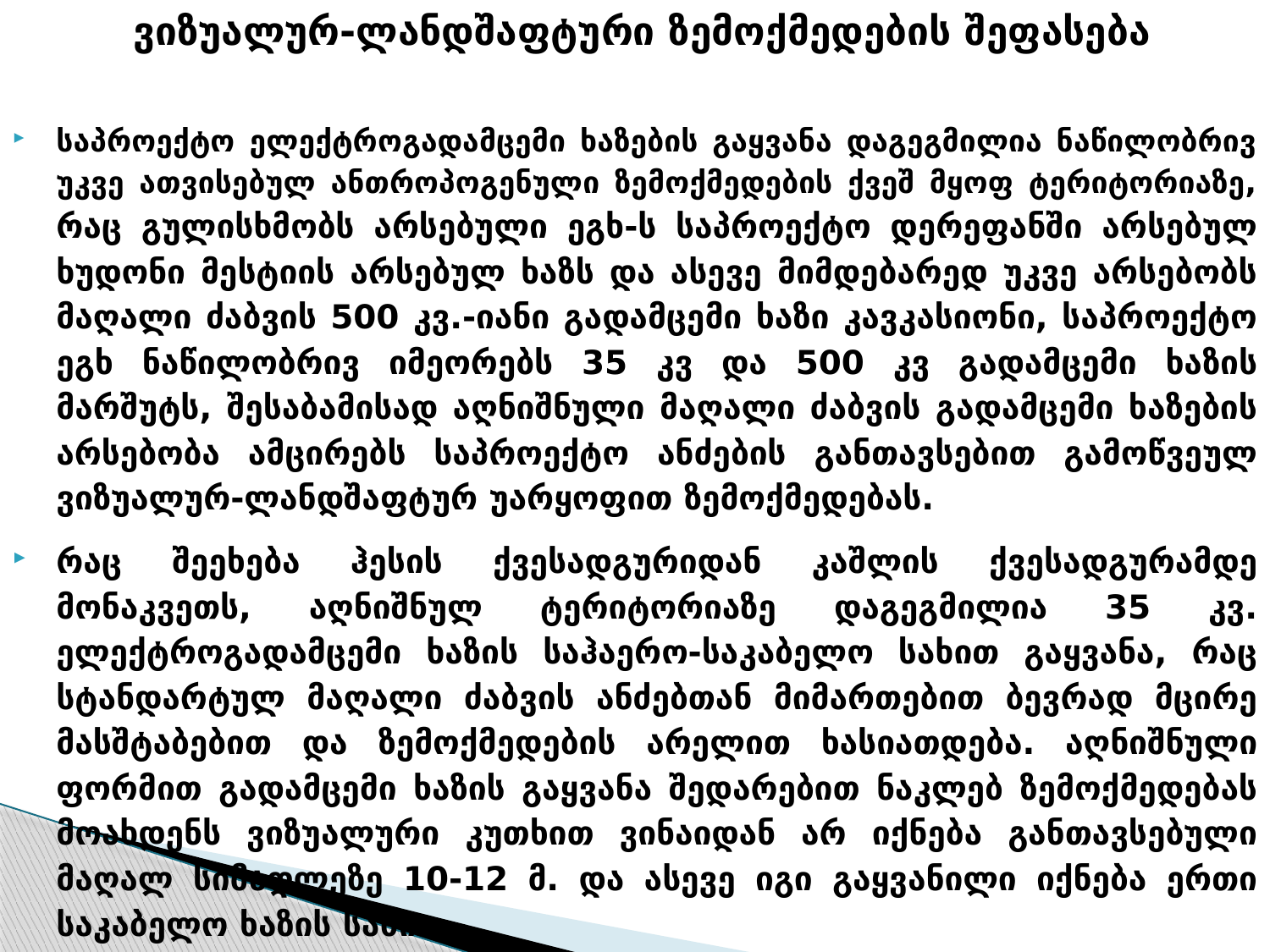

ვიზუალურ-ლანდშაფტური ზემოქმედების შეფასება

საპროექტო ელექტროგადამცემი ხაზების გაყვანა დაგეგმილია ნაწილობრივ უკვე ათვისებულ ანთროპოგენული ზემოქმედების ქვეშ მყოფ ტერიტორიაზე, რაც გულისხმობს არსებული ეგხ-ს საპროექტო დერეფანში არსებულ ხუდონი მესტიის არსებულ ხაზს და ასევე მიმდებარედ უკვე არსებობს მაღალი ძაბვის 500 კვ.-იანი გადამცემი ხაზი კავკასიონი, საპროექტო ეგხ ნაწილობრივ იმეორებს 35 კვ და 500 კვ გადამცემი ხაზის მარშუტს, შესაბამისად აღნიშნული მაღალი ძაბვის გადამცემი ხაზების არსებობა ამცირებს საპროექტო ანძების განთავსებით გამოწვეულ ვიზუალურ-ლანდშაფტურ უარყოფით ზემოქმედებას.
რაც შეეხება ჰესის ქვესადგურიდან კაშლის ქვესადგურამდე მონაკვეთს, აღნიშნულ ტერიტორიაზე დაგეგმილია 35 კვ. ელექტროგადამცემი ხაზის საჰაერო-საკაბელო სახით გაყვანა, რაც სტანდარტულ მაღალი ძაბვის ანძებთან მიმართებით ბევრად მცირე მასშტაბებით და ზემოქმედების არელით ხასიათდება. აღნიშნული ფორმით გადამცემი ხაზის გაყვანა შედარებით ნაკლებ ზემოქმედებას მოახდენს ვიზუალური კუთხით ვინაიდან არ იქნება განთავსებული მაღალ სიმაღლეზე 10-12 მ. და ასევე იგი გაყვანილი იქნება ერთი საკაბელო ხაზის სახით.